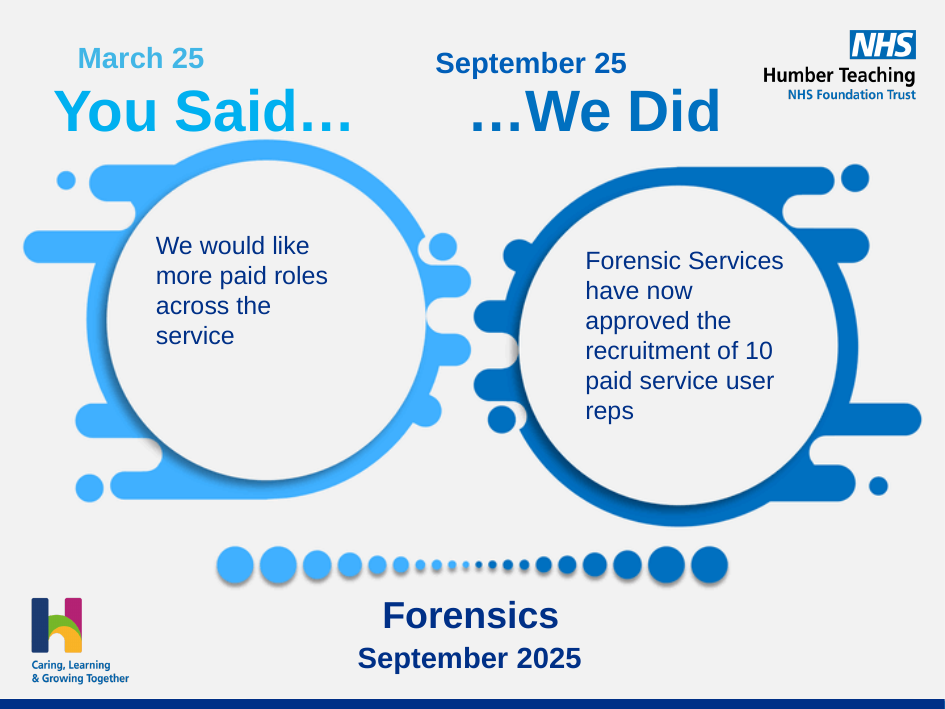

March 25
September 25
We would like more paid roles across the service
Forensic Services have now approved the recruitment of 10 paid service user reps
Forensics
September 2025